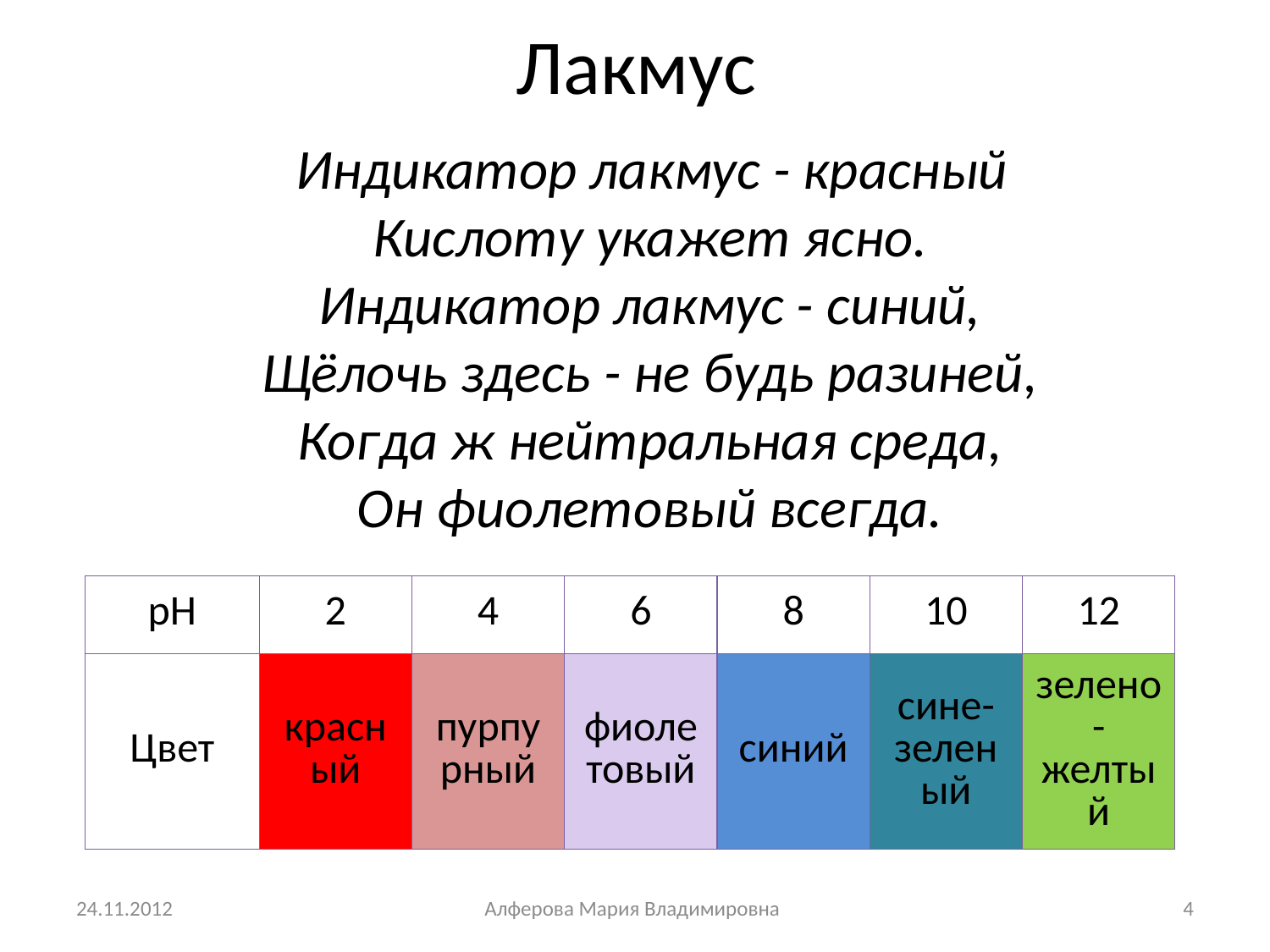

# Лакмус
    Индикатор лакмус - красный
Кислоту укажет ясно.
Индикатор лакмус - синий,
Щёлочь здесь - не будь разиней,
Когда ж нейтральная среда,
Он фиолетовый всегда.
| pH | 2 | 4 | 6 | 8 | 10 | 12 |
| --- | --- | --- | --- | --- | --- | --- |
| Цвет | красный | пурпурный | фиолетовый | синий | сине-зеленый | зелено-желтый |
24.11.2012
Алферова Мария Владимировна
4